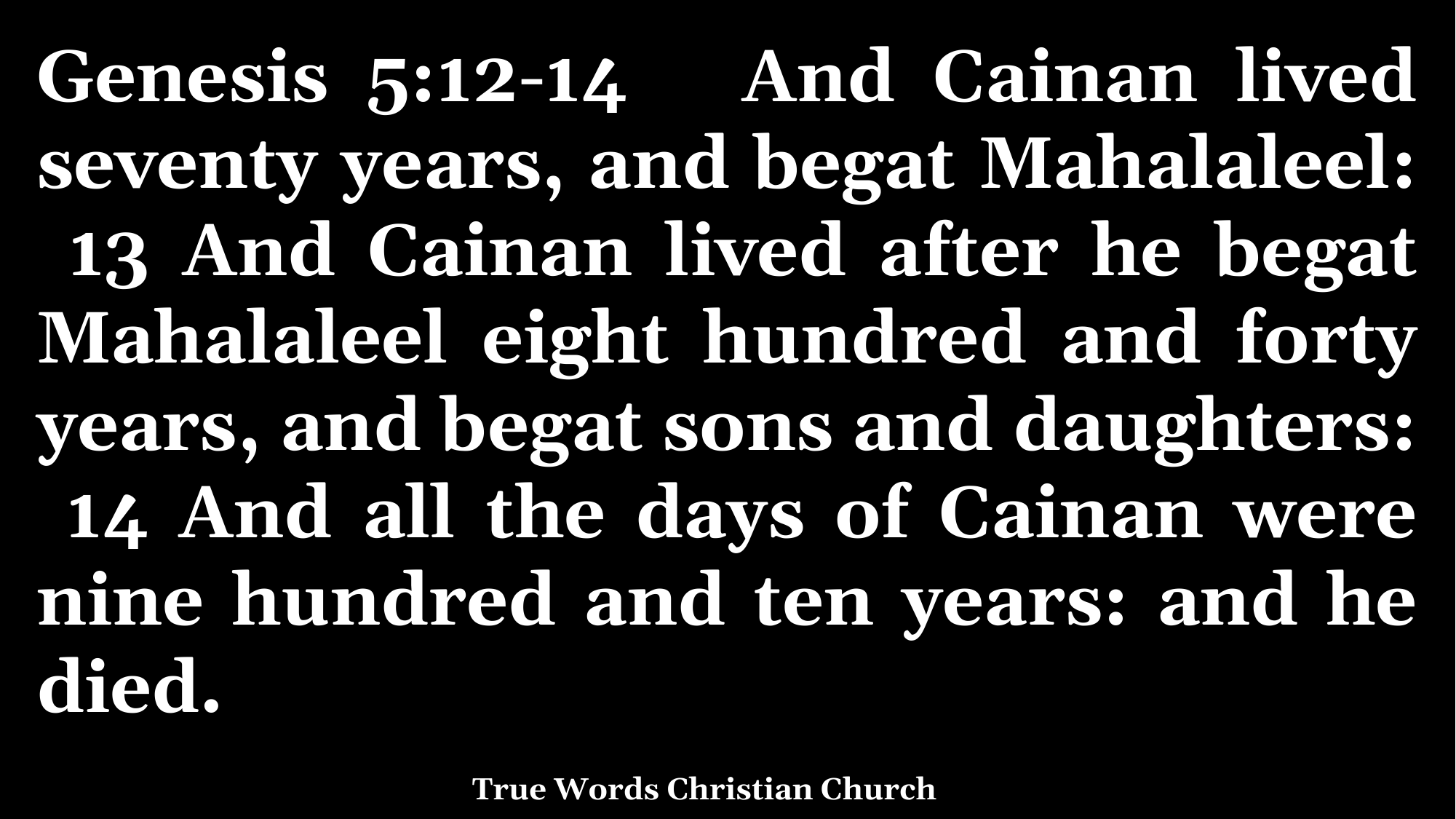

Genesis 5:12-14   And Cainan lived seventy years, and begat Mahalaleel:  13 And Cainan lived after he begat Mahalaleel eight hundred and forty years, and begat sons and daughters:  14 And all the days of Cainan were nine hundred and ten years: and he died.
True Words Christian Church